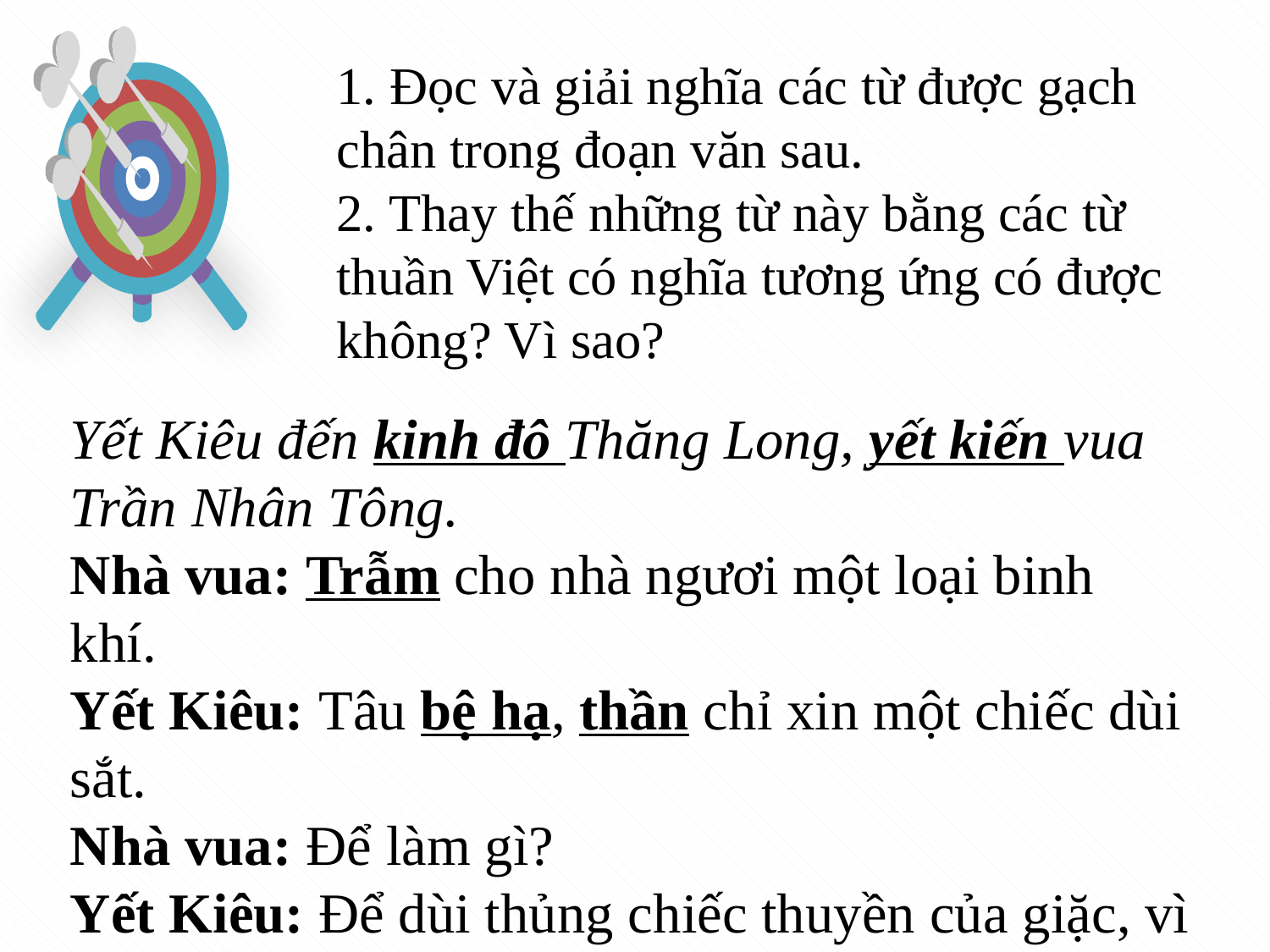

1. Đọc và giải nghĩa các từ được gạch chân trong đoạn văn sau.
2. Thay thế những từ này bằng các từ thuần Việt có nghĩa tương ứng có được không? Vì sao?
Yết Kiêu đến kinh đô Thăng Long, yết kiến vua Trần Nhân Tông.
Nhà vua: Trẫm cho nhà ngươi một loại binh khí.
Yết Kiêu: Tâu bệ hạ, thần chỉ xin một chiếc dùi sắt.
Nhà vua: Để làm gì?
Yết Kiêu: Để dùi thủng chiếc thuyền của giặc, vì thần có thể lặn hàng giờ dưới nước.
(Theo chuyện hay sử cũ )